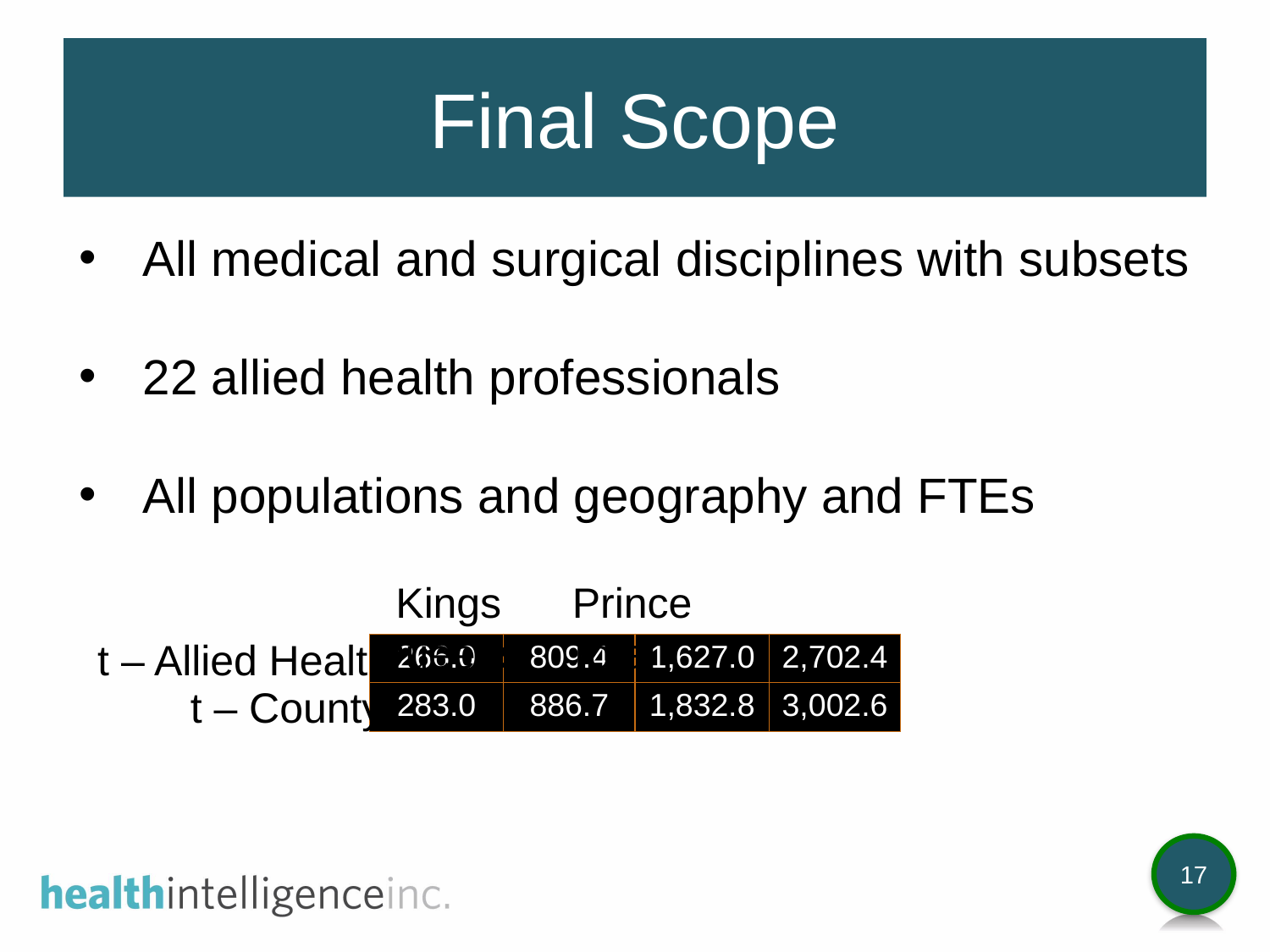

# Final Scope
All medical and surgical disciplines with subsets

22 allied health professionals

All populations and geography and FTEs
  Kings      Prince    Queens    Total
t – Allied Health
| 266.0 | 809.4 | 1,627.0 | 2,702.4 |
| --- | --- | --- | --- |
| 283.0 | 886.7 | 1,832.8 | 3,002.6 |
t – County
17